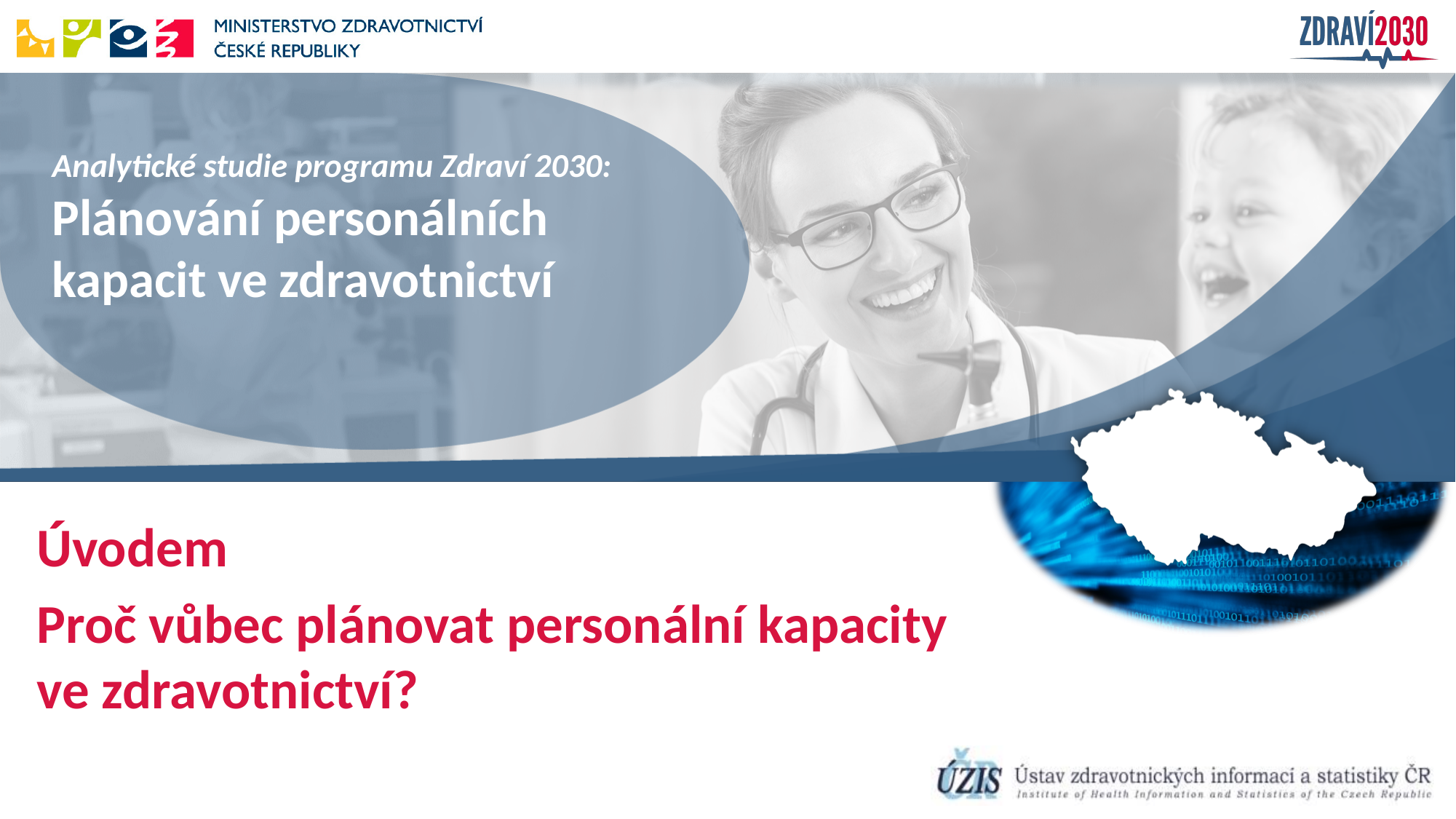

Úvodem
Proč vůbec plánovat personální kapacity ve zdravotnictví?